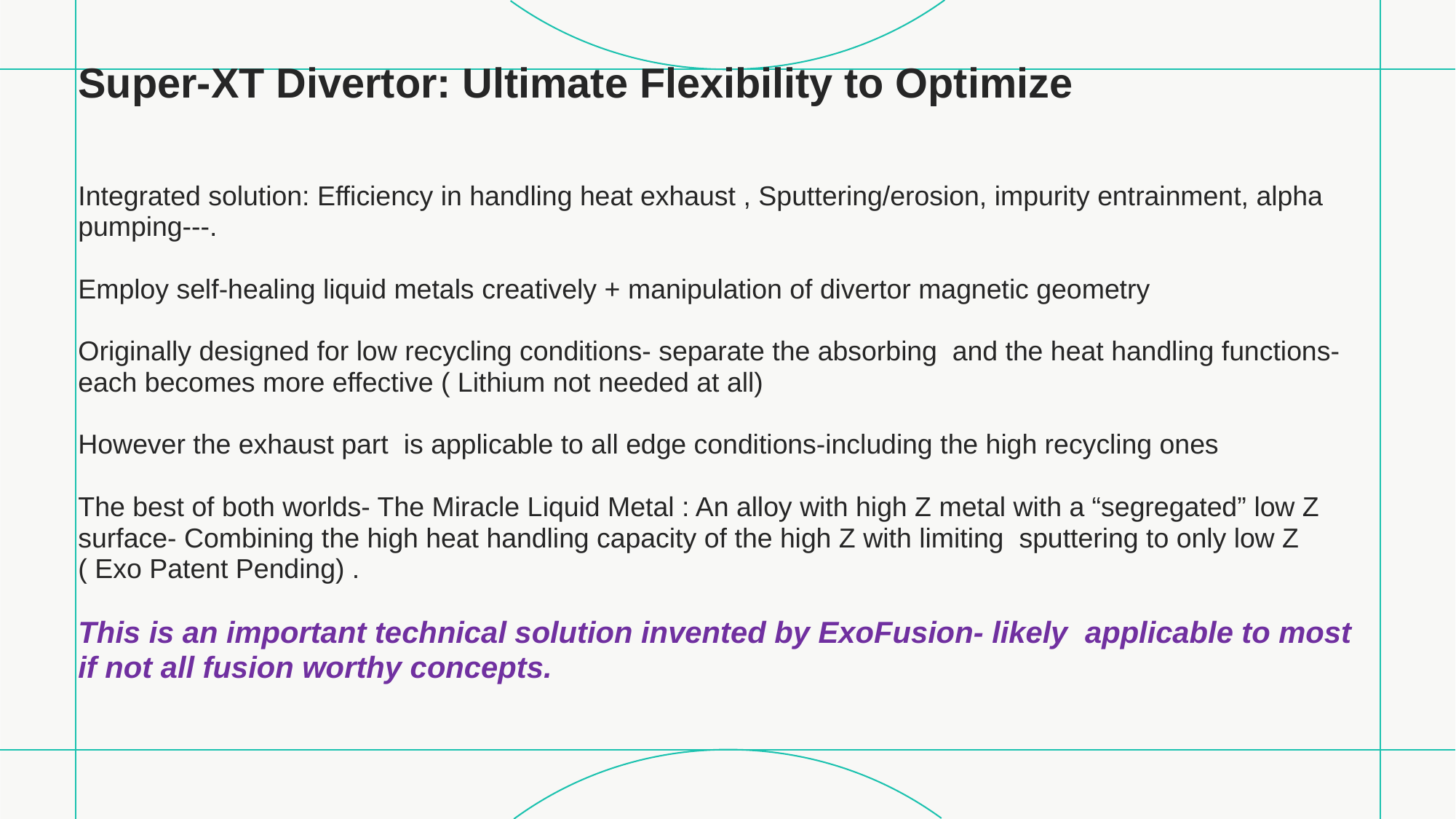

# Super-XT Divertor: Ultimate Flexibility to Optimize

Integrated solution: Efficiency in handling heat exhaust , Sputtering/erosion, impurity entrainment, alpha pumping---.

Employ self-healing liquid metals creatively + manipulation of divertor magnetic geometry

Originally designed for low recycling conditions- separate the absorbing  and the heat handling functions- each becomes more effective ( Lithium not needed at all)

However the exhaust part  is applicable to all edge conditions-including the high recycling ones

The best of both worlds- The Miracle Liquid Metal : An alloy with high Z metal with a “segregated” low Z surface- Combining the high heat handling capacity of the high Z with limiting  sputtering to only low Z ( Exo Patent Pending) .

This is an important technical solution invented by ExoFusion- likely  applicable to most if not all fusion worthy concepts.